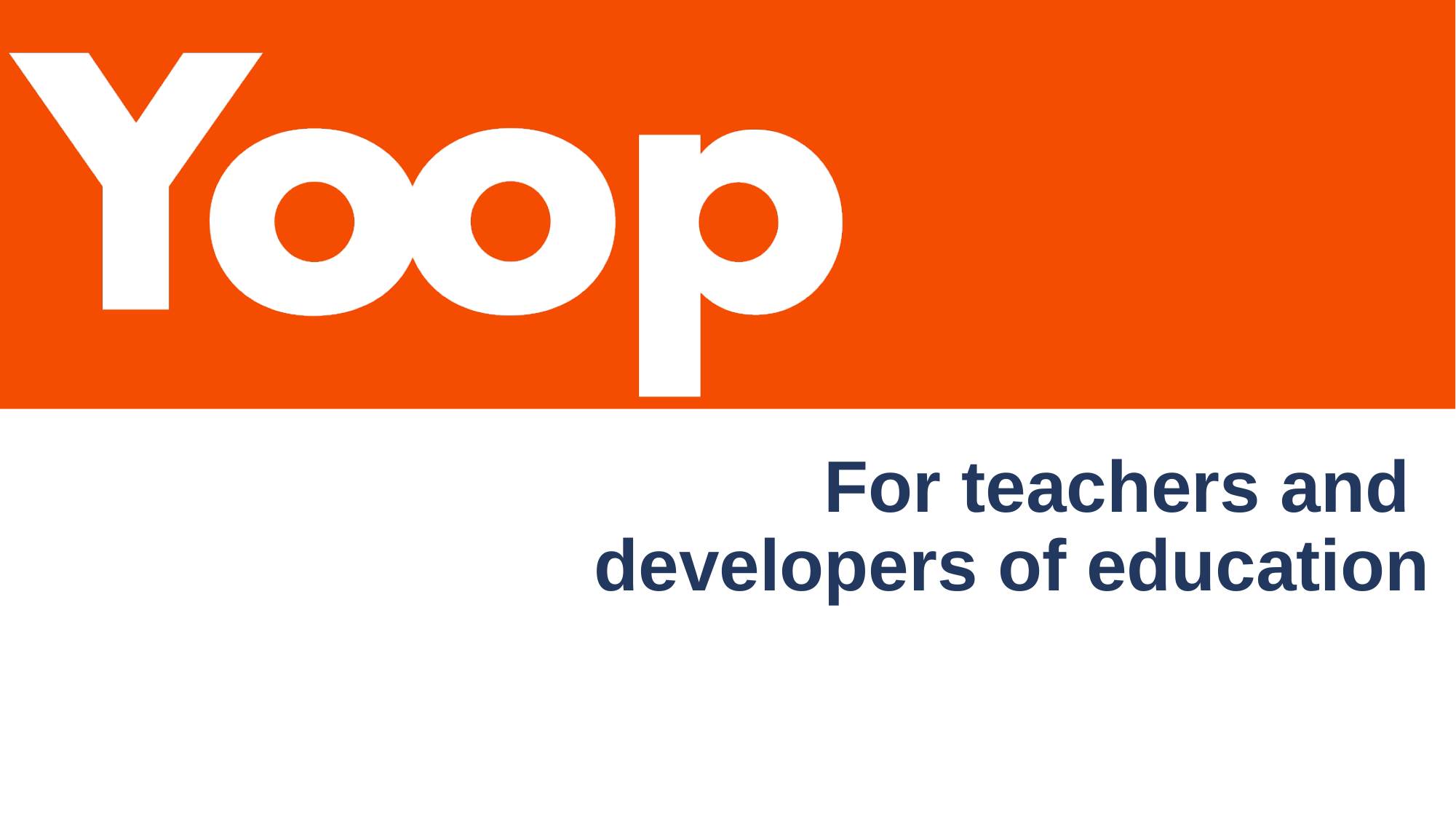

# For teachers and developers of education